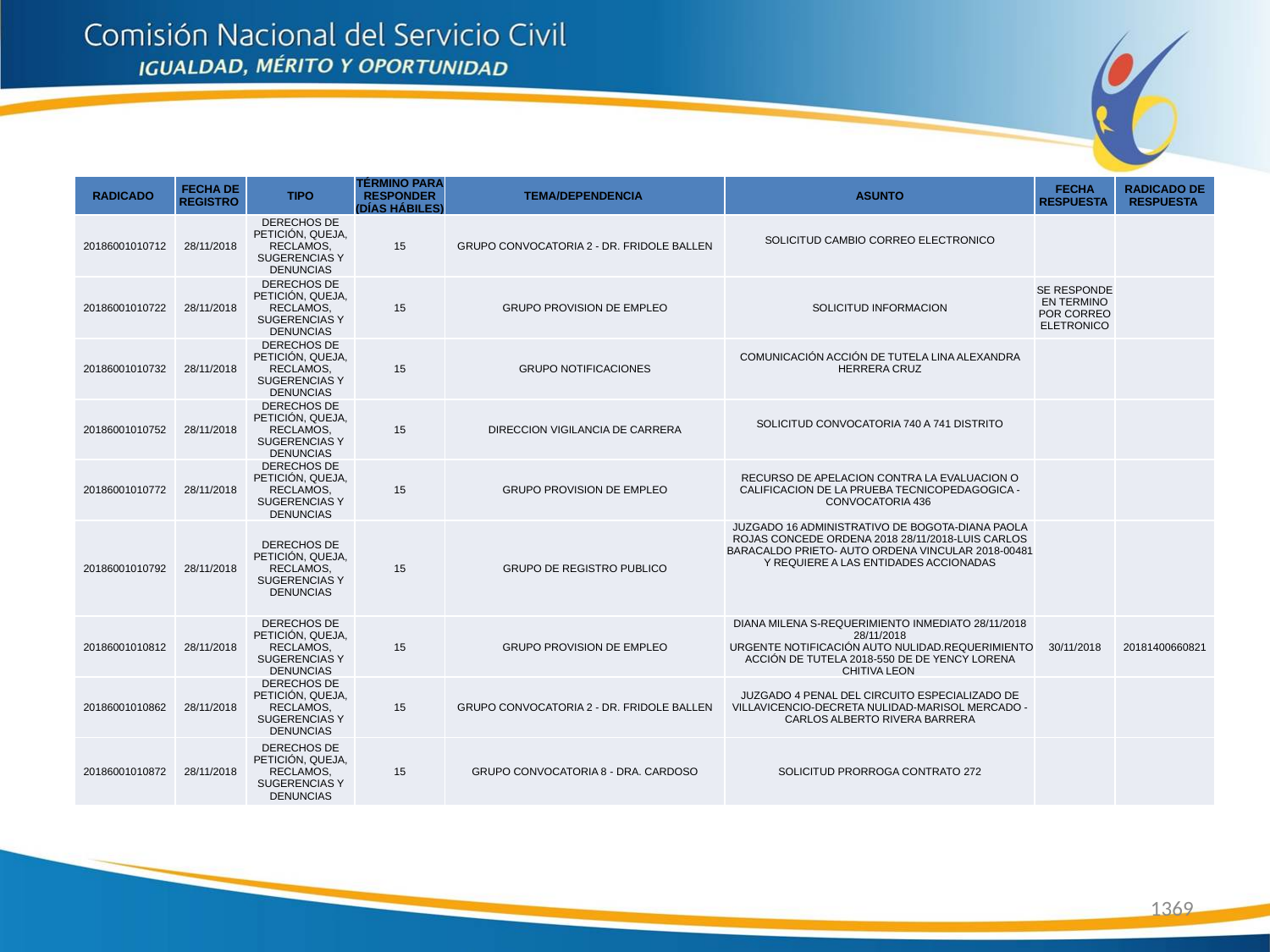

| RADICADO | FECHA DE REGISTRO | TIPO | TÉRMINO PARA RESPONDER (DÍAS HÁBILES) | TEMA/DEPENDENCIA | ASUNTO | FECHA RESPUESTA | RADICADO DE RESPUESTA |
| --- | --- | --- | --- | --- | --- | --- | --- |
| 20186001010712 | 28/11/2018 | DERECHOS DE PETICIÓN, QUEJA, RECLAMOS, SUGERENCIAS Y DENUNCIAS | 15 | GRUPO CONVOCATORIA 2 - DR. FRIDOLE BALLEN | SOLICITUD CAMBIO CORREO ELECTRONICO |  |  |
| 20186001010722 | 28/11/2018 | DERECHOS DE PETICIÓN, QUEJA, RECLAMOS, SUGERENCIAS Y DENUNCIAS | 15 | GRUPO PROVISION DE EMPLEO | SOLICITUD INFORMACION | SE RESPONDE EN TERMINO POR CORREO ELETRONICO |  |
| 20186001010732 | 28/11/2018 | DERECHOS DE PETICIÓN, QUEJA, RECLAMOS, SUGERENCIAS Y DENUNCIAS | 15 | GRUPO NOTIFICACIONES | COMUNICACIÓN ACCIÓN DE TUTELA LINA ALEXANDRA HERRERA CRUZ |  |  |
| 20186001010752 | 28/11/2018 | DERECHOS DE PETICIÓN, QUEJA, RECLAMOS, SUGERENCIAS Y DENUNCIAS | 15 | DIRECCION VIGILANCIA DE CARRERA | SOLICITUD CONVOCATORIA 740 A 741 DISTRITO |  |  |
| 20186001010772 | 28/11/2018 | DERECHOS DE PETICIÓN, QUEJA, RECLAMOS, SUGERENCIAS Y DENUNCIAS | 15 | GRUPO PROVISION DE EMPLEO | RECURSO DE APELACION CONTRA LA EVALUACION O CALIFICACION DE LA PRUEBA TECNICOPEDAGOGICA - CONVOCATORIA 436 |  |  |
| 20186001010792 | 28/11/2018 | DERECHOS DE PETICIÓN, QUEJA, RECLAMOS, SUGERENCIAS Y DENUNCIAS | 15 | GRUPO DE REGISTRO PUBLICO | JUZGADO 16 ADMINISTRATIVO DE BOGOTA-DIANA PAOLA ROJAS CONCEDE ORDENA 2018 28/11/2018-LUIS CARLOS BARACALDO PRIETO- AUTO ORDENA VINCULAR 2018-00481 Y REQUIERE A LAS ENTIDADES ACCIONADAS |  |  |
| 20186001010812 | 28/11/2018 | DERECHOS DE PETICIÓN, QUEJA, RECLAMOS, SUGERENCIAS Y DENUNCIAS | 15 | GRUPO PROVISION DE EMPLEO | DIANA MILENA S-REQUERIMIENTO INMEDIATO 28/11/2018 28/11/2018 URGENTE NOTIFICACIÓN AUTO NULIDAD.REQUERIMIENTO ACCIÓN DE TUTELA 2018-550 DE DE YENCY LORENA CHITIVA LEON | 30/11/2018 | 20181400660821 |
| 20186001010862 | 28/11/2018 | DERECHOS DE PETICIÓN, QUEJA, RECLAMOS, SUGERENCIAS Y DENUNCIAS | 15 | GRUPO CONVOCATORIA 2 - DR. FRIDOLE BALLEN | JUZGADO 4 PENAL DEL CIRCUITO ESPECIALIZADO DE VILLAVICENCIO-DECRETA NULIDAD-MARISOL MERCADO -CARLOS ALBERTO RIVERA BARRERA |  |  |
| 20186001010872 | 28/11/2018 | DERECHOS DE PETICIÓN, QUEJA, RECLAMOS, SUGERENCIAS Y DENUNCIAS | 15 | GRUPO CONVOCATORIA 8 - DRA. CARDOSO | SOLICITUD PRORROGA CONTRATO 272 |  |  |
1369